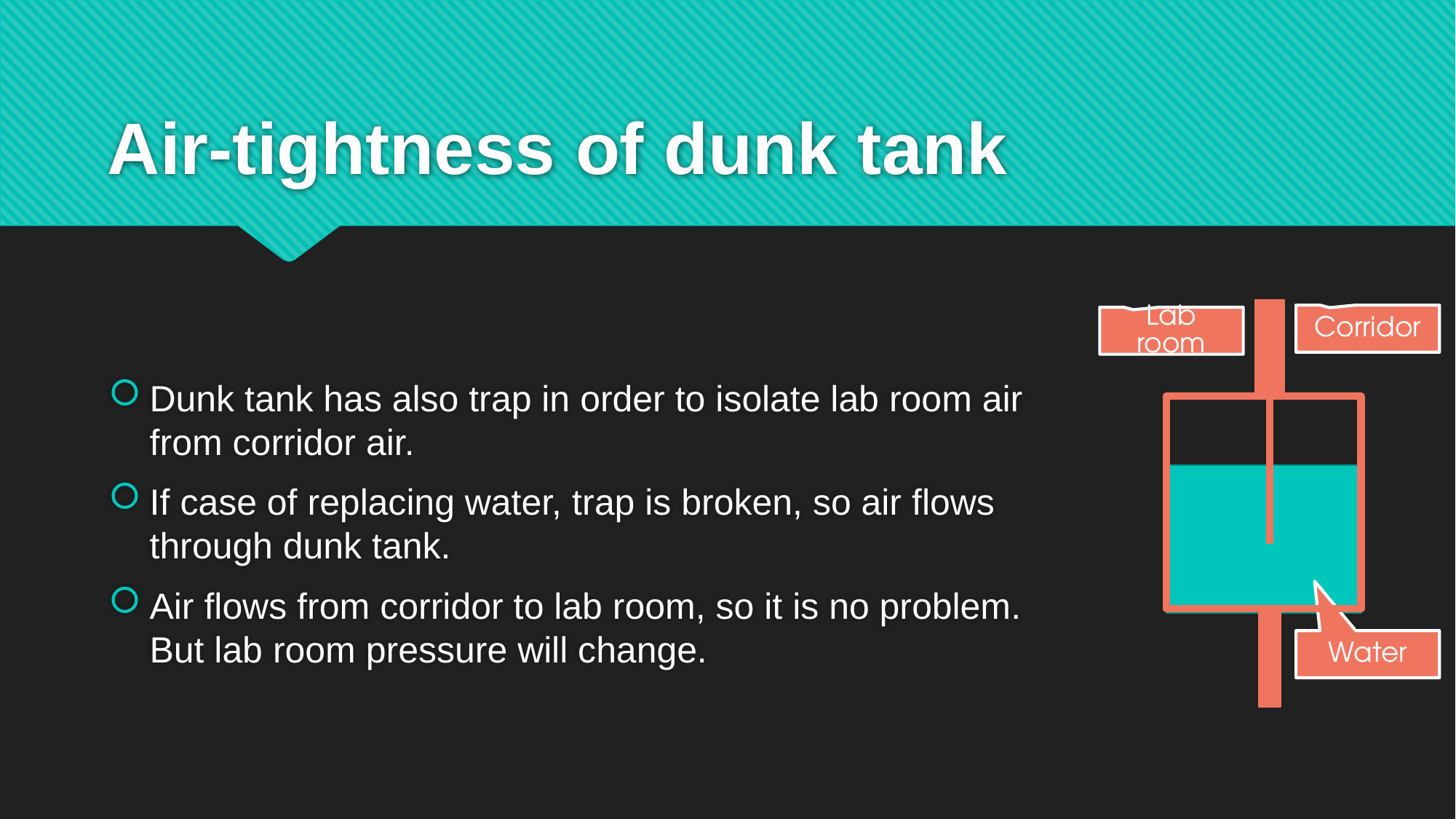

# Air-tightness of dunk tank
Dunk tank has also trap in order to isolate lab room air from corridor air.
If case of replacing water, trap is broken, so air flows through dunk tank.
Air flows from corridor to lab room, so it is no problem. But lab room pressure will change.

Corridor
Lab room

Water